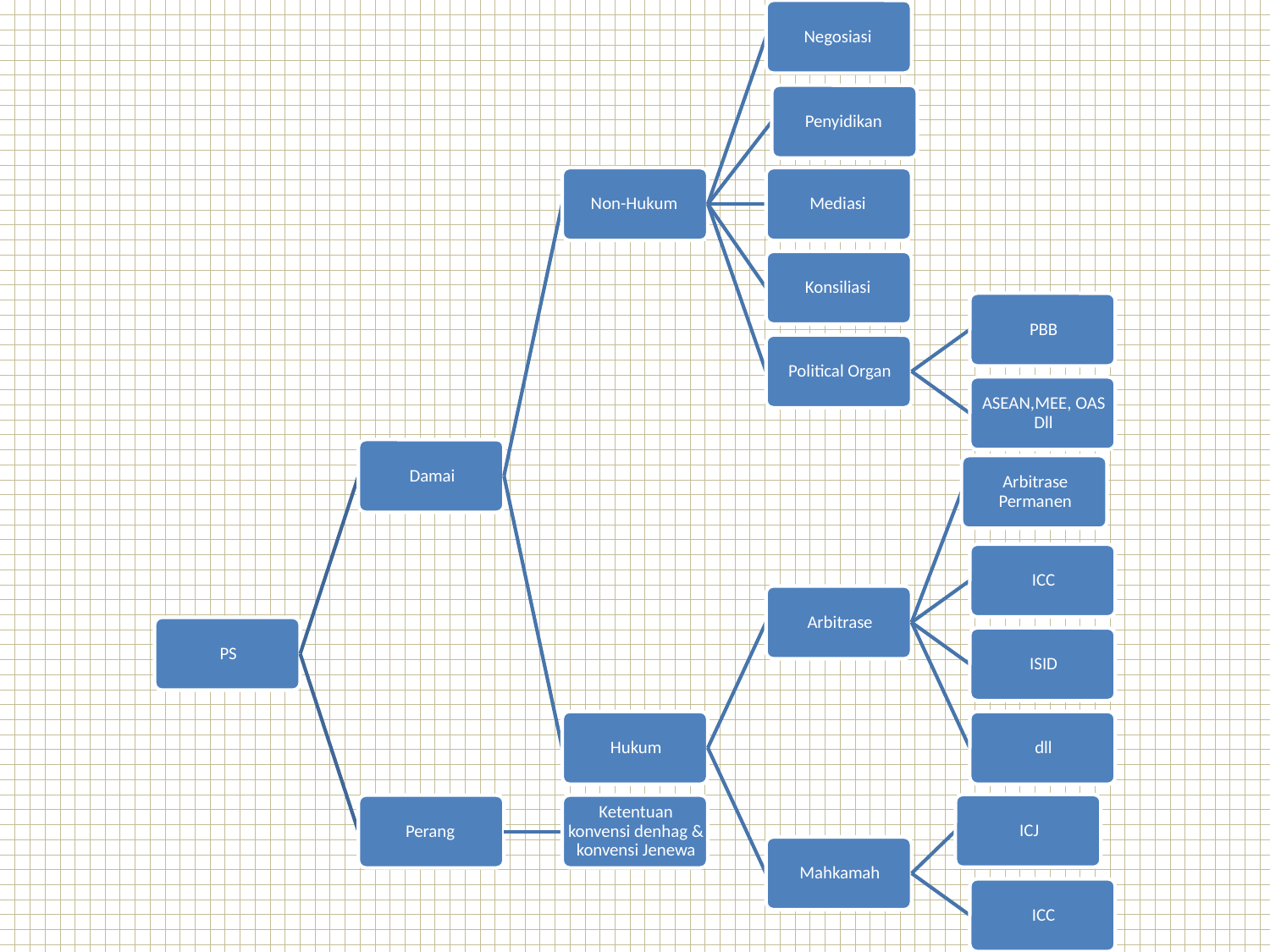

PS

Damai

Non-Hukum

Negosiasi

Penyidikan

Mediasi

Konsiliasi

Political Organ

PBB

ASEAN,MEE, OAS Dll

Hukum

Arbitrase

Arbitrase Permanen

ICC

ISID

dll

Mahkamah

ICJ

ICC

Perang

Ketentuan konvensi denhag & konvensi Jenewa
#